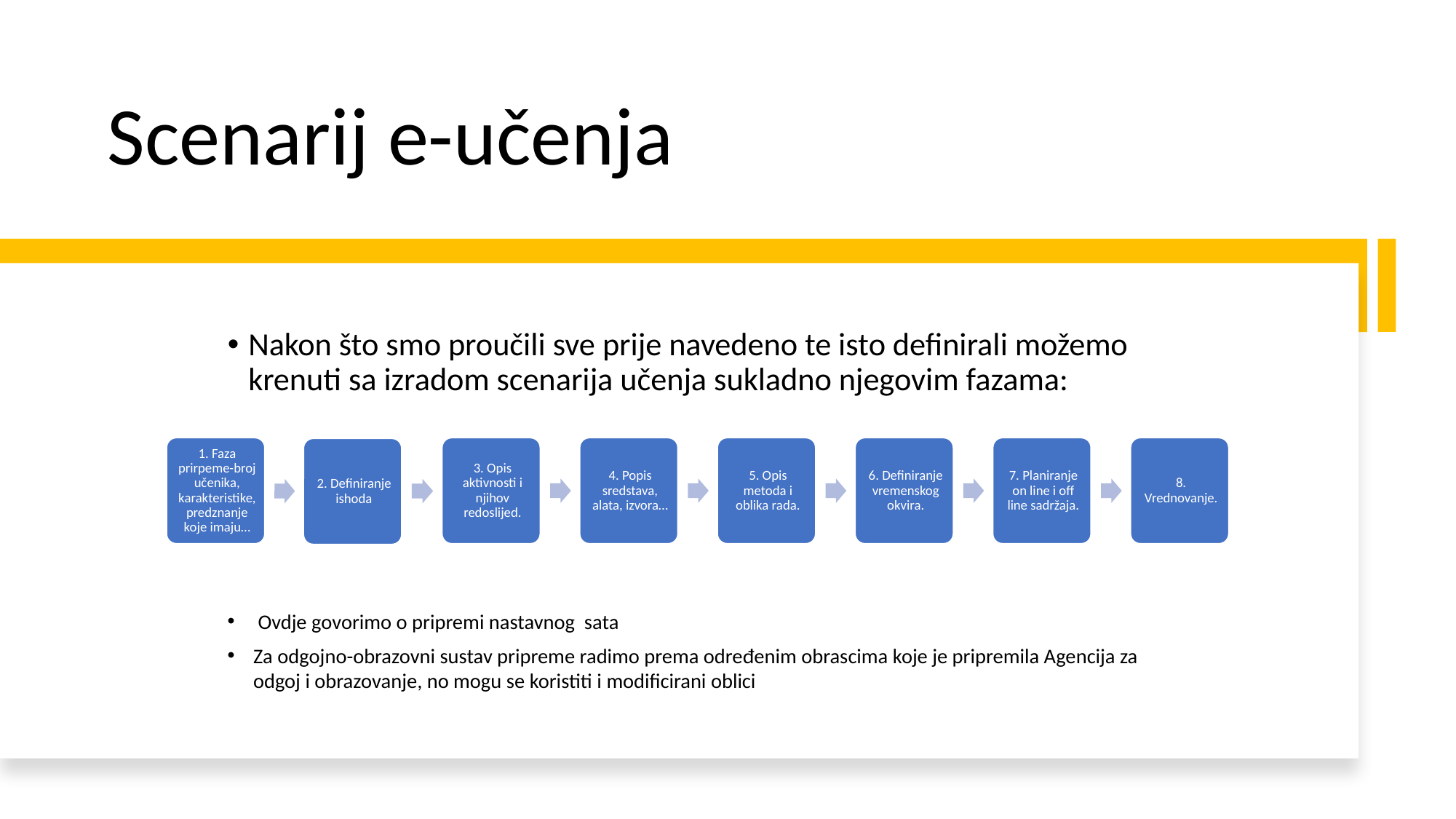

# Scenarij e-učenja

1. Faza prirpeme-broj učenika, karakteristike, predznanje koje imaju…

2. Definiranje ishoda

3. Opis aktivnosti i njihov redoslijed.

4. Popis sredstava, alata, izvora…

5. Opis metoda i oblika rada.

6. Definiranje vremenskog okvira.

7. Planiranje on line i off line sadržaja.

8. Vrednovanje.
Nakon što smo proučili sve prije navedeno te isto definirali možemo krenuti sa izradom scenarija učenja sukladno njegovim fazama:
 Ovdje govorimo o pripremi nastavnog  sata
Za odgojno-obrazovni sustav pripreme radimo prema određenim obrascima koje je pripremila Agencija za odgoj i obrazovanje, no mogu se koristiti i modificirani oblici